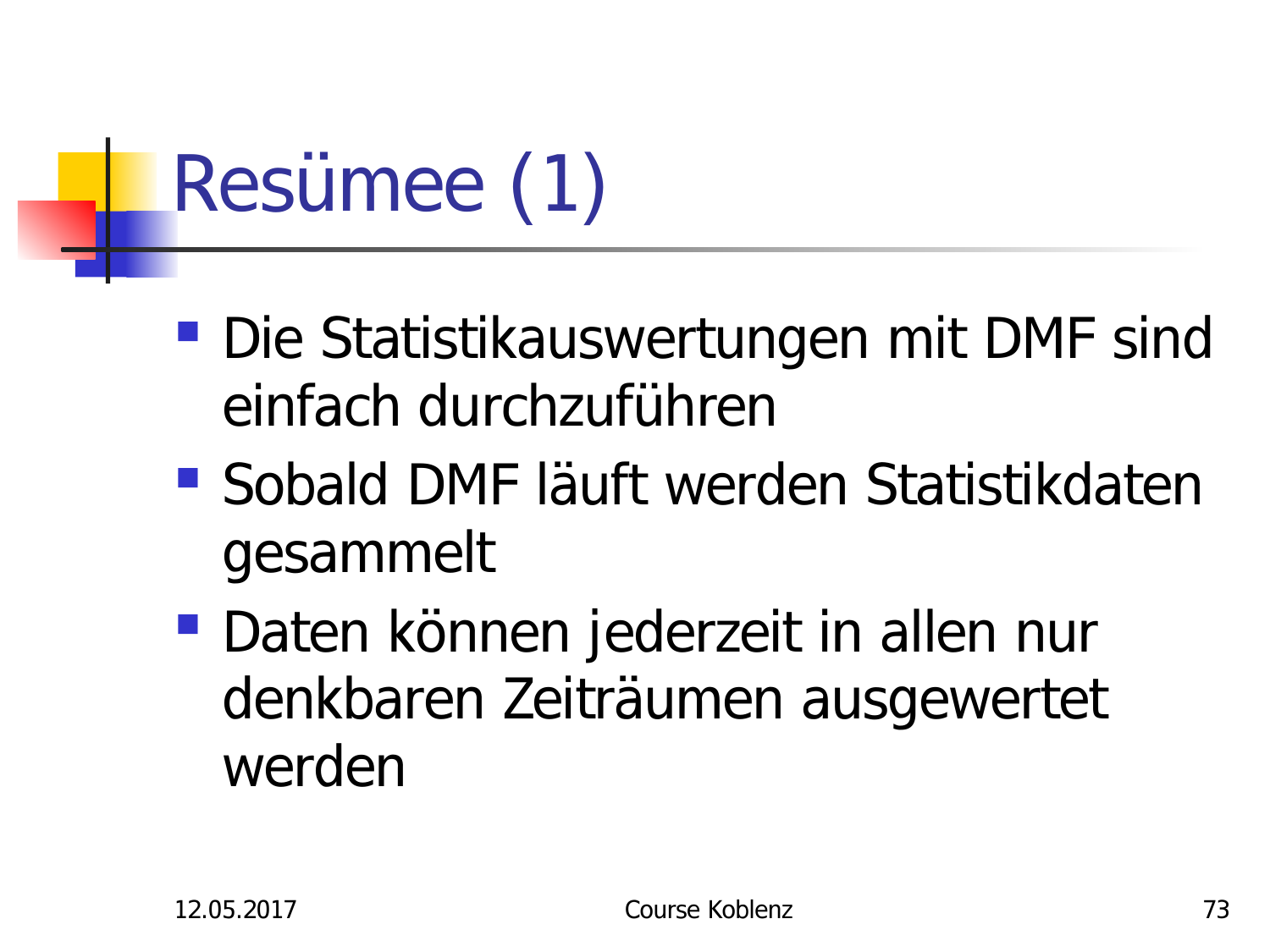

# Resümee (1)
Die Statistikauswertungen mit DMF sind einfach durchzuführen
Sobald DMF läuft werden Statistikdaten gesammelt
Daten können jederzeit in allen nur denkbaren Zeiträumen ausgewertet werden
|  |  |  |  |  |  |  |  |  |  |
| --- | --- | --- | --- | --- | --- | --- | --- | --- | --- |
|  |  |  |  |  |  |  |  |  |  |
|  |  |  |  |  |  |  |  |  |  |
|  |  |  |  |  |  |  |  |  |  |
|  |  |  |  |  |  |  |  |  |  |
12.05.2017
Course Koblenz
73